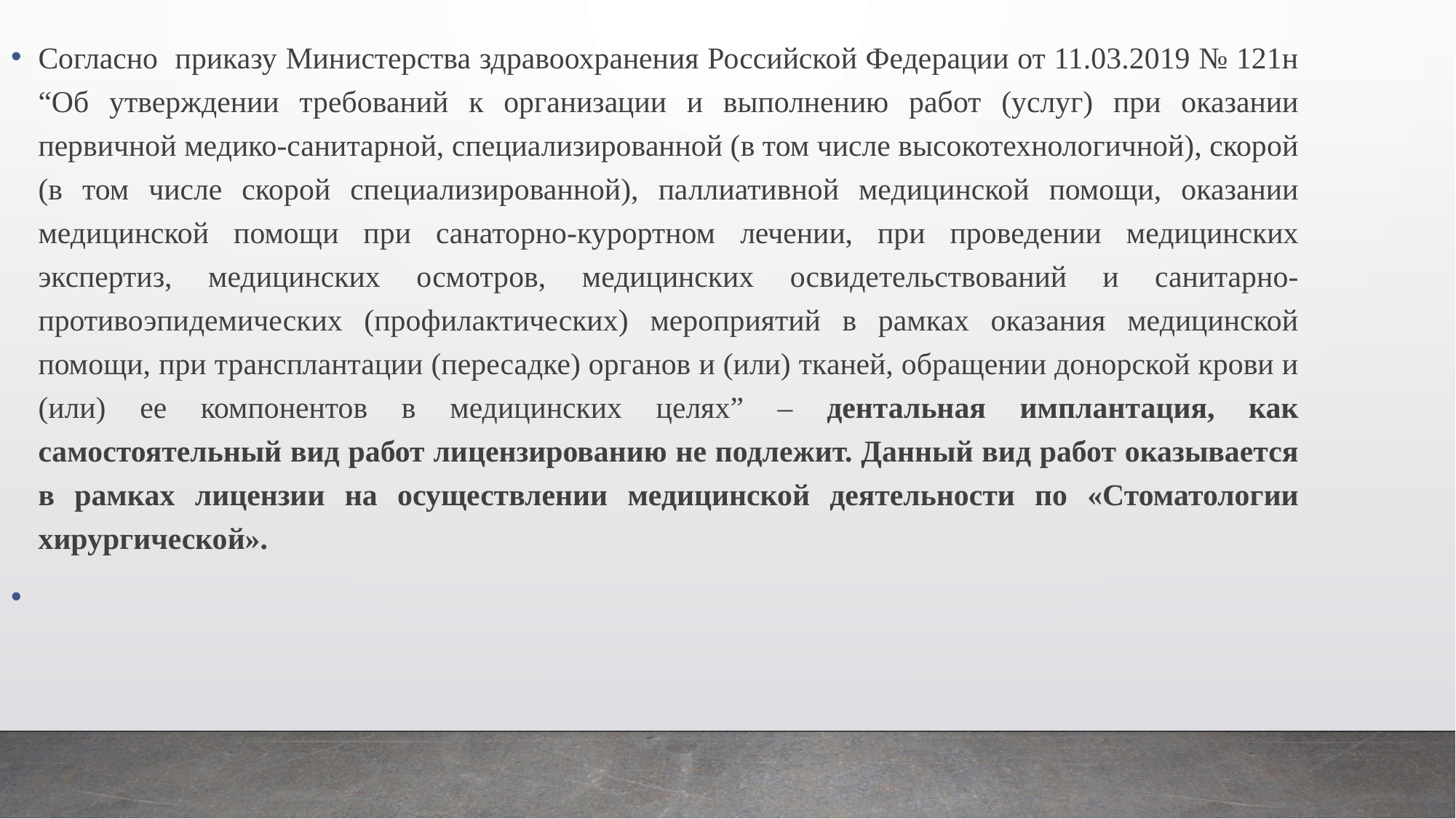

Согласно  приказу Министерства здравоохранения Российской Федерации от 11.03.2019 № 121н “Об утверждении требований к организации и выполнению работ (услуг) при оказании первичной медико-санитарной, специализированной (в том числе высокотехнологичной), скорой (в том числе скорой специализированной), паллиативной медицинской помощи, оказании медицинской помощи при санаторно-курортном лечении, при проведении медицинских экспертиз, медицинских осмотров, медицинских освидетельствований и санитарно-противоэпидемических (профилактических) мероприятий в рамках оказания медицинской помощи, при трансплантации (пересадке) органов и (или) тканей, обращении донорской крови и (или) ее компонентов в медицинских целях” – дентальная имплантация, как самостоятельный вид работ лицензированию не подлежит. Данный вид работ оказывается в рамках лицензии на осуществлении медицинской деятельности по «Стоматологии хирургической».